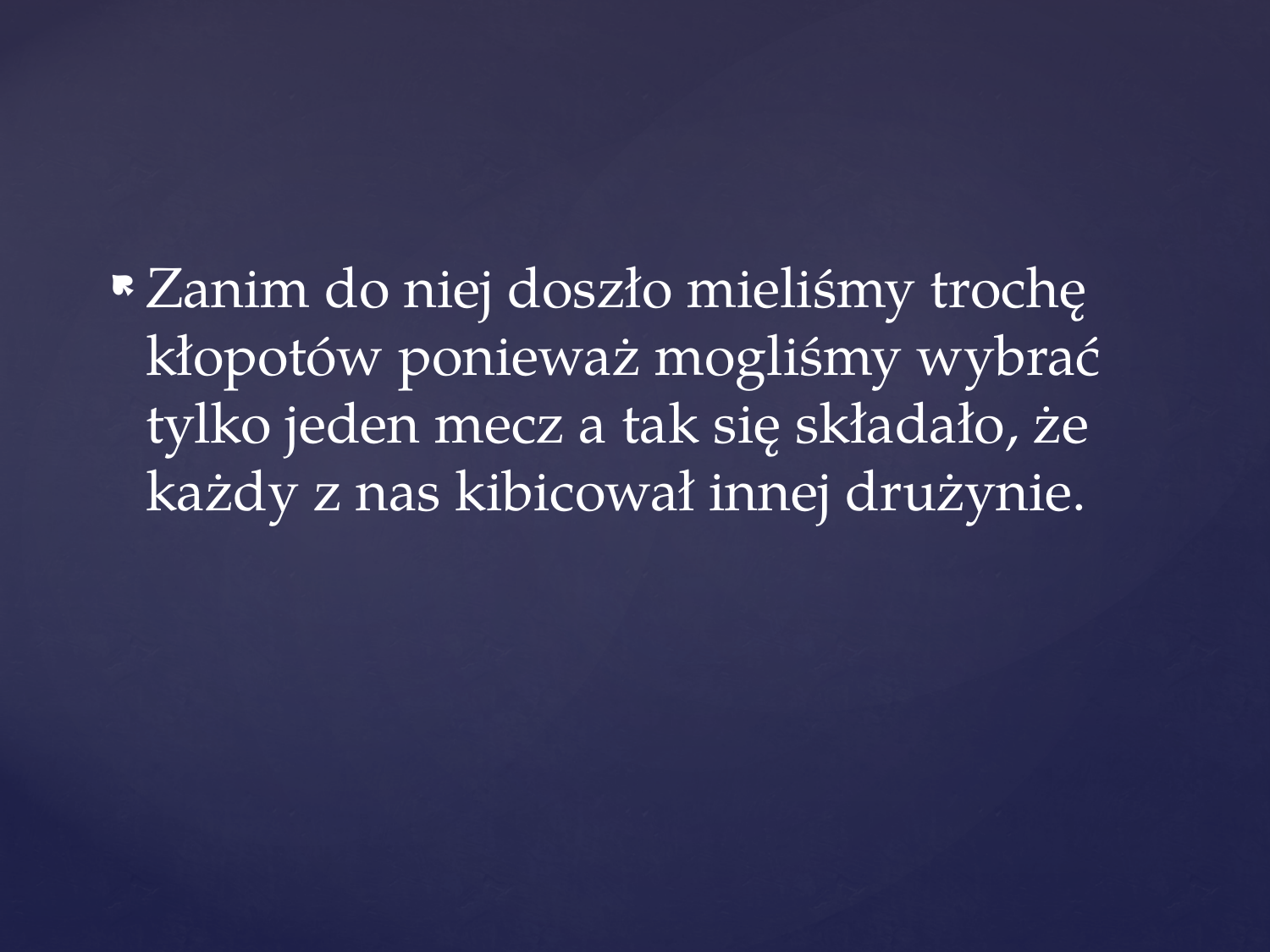

Zanim do niej doszło mieliśmy trochę kłopotów ponieważ mogliśmy wybrać tylko jeden mecz a tak się składało, że każdy z nas kibicował innej drużynie.